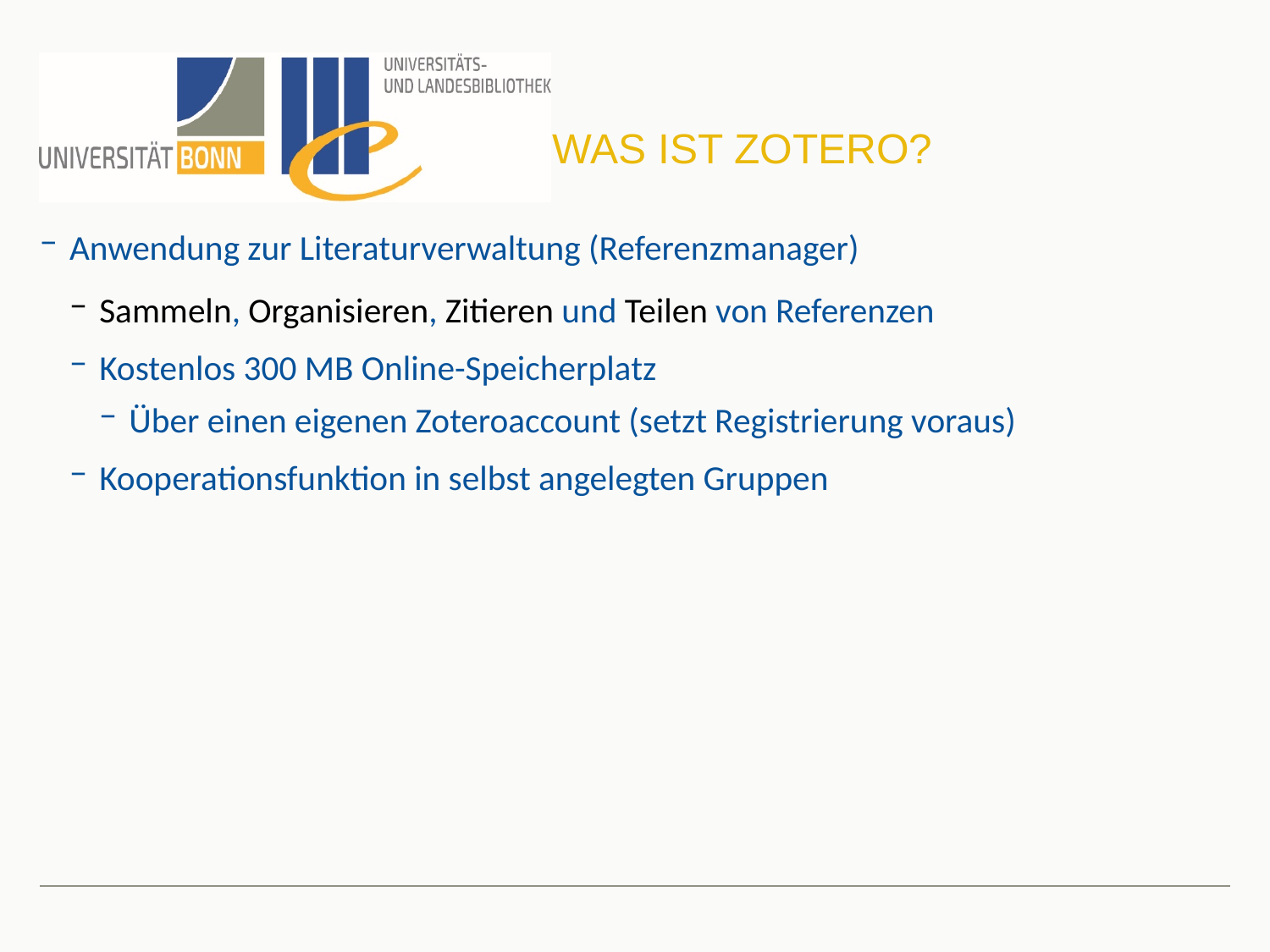

# Was ist Zotero?
Anwendung zur Literaturverwaltung (Referenzmanager)
Sammeln, Organisieren, Zitieren und Teilen von Referenzen
Kostenlos 300 MB Online-Speicherplatz
Über einen eigenen Zoteroaccount (setzt Registrierung voraus)
Kooperationsfunktion in selbst angelegten Gruppen